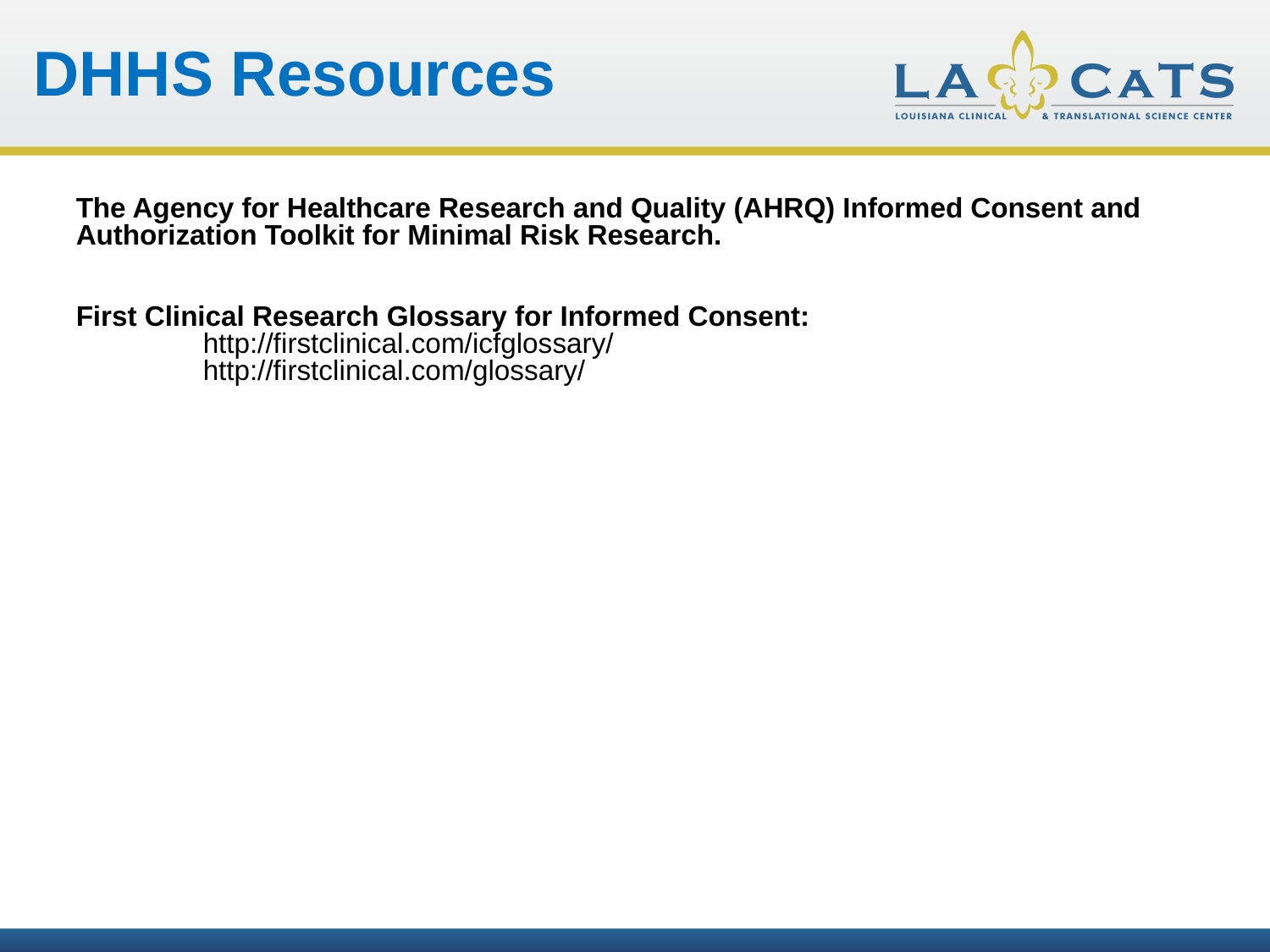

DHHS Resources
The Agency for Healthcare Research and Quality (AHRQ) Informed Consent and Authorization Toolkit for Minimal Risk Research.

First Clinical Research Glossary for Informed Consent:
	http://firstclinical.com/icfglossary/
	http://firstclinical.com/glossary/